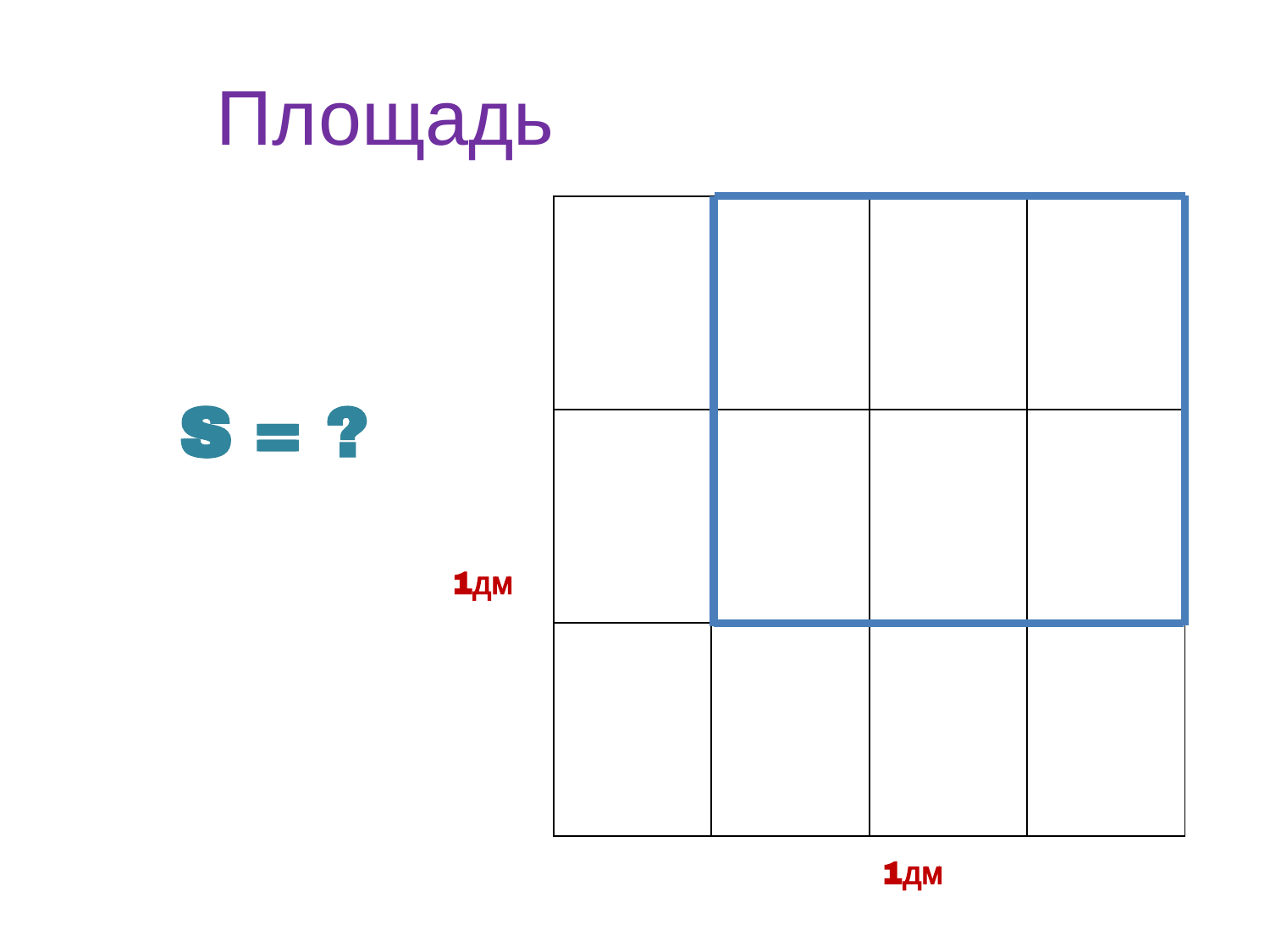

# Площадь
|  |  |  |  |
| --- | --- | --- | --- |
|  |  |  |  |
|  |  |  |  |
S =
S = ?
1дм
1дм